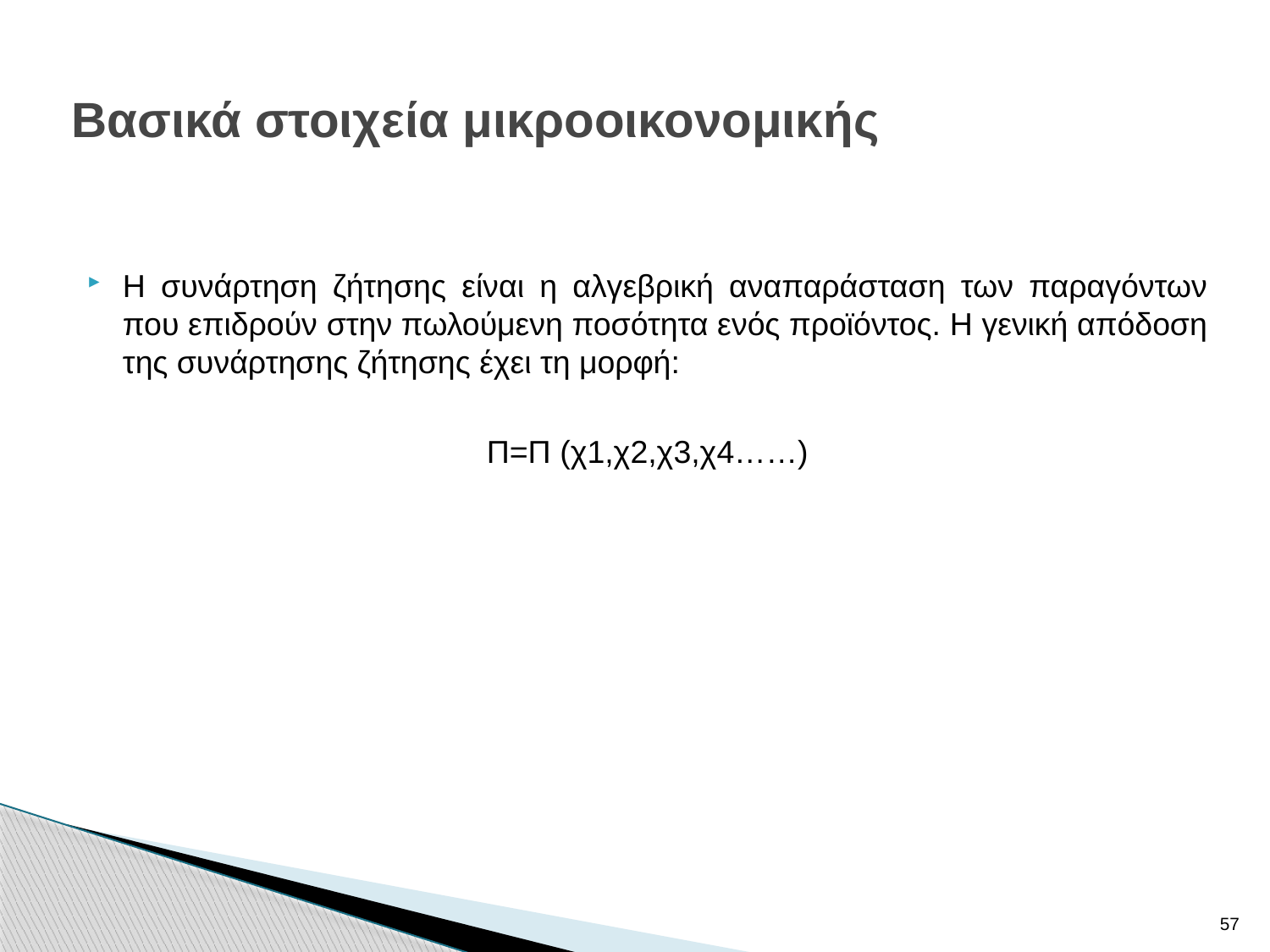

# Βασικά στοιχεία μικροοικονομικής

Η συνάρτηση ζήτησης είναι η αλγεβρική αναπαράσταση των παραγόντων που επιδρούν στην πωλούμενη ποσότητα ενός προϊόντος. Η γενική απόδοση της συνάρτησης ζήτησης έχει τη μορφή:

Π=Π (χ1,χ2,χ3,χ4……)

57